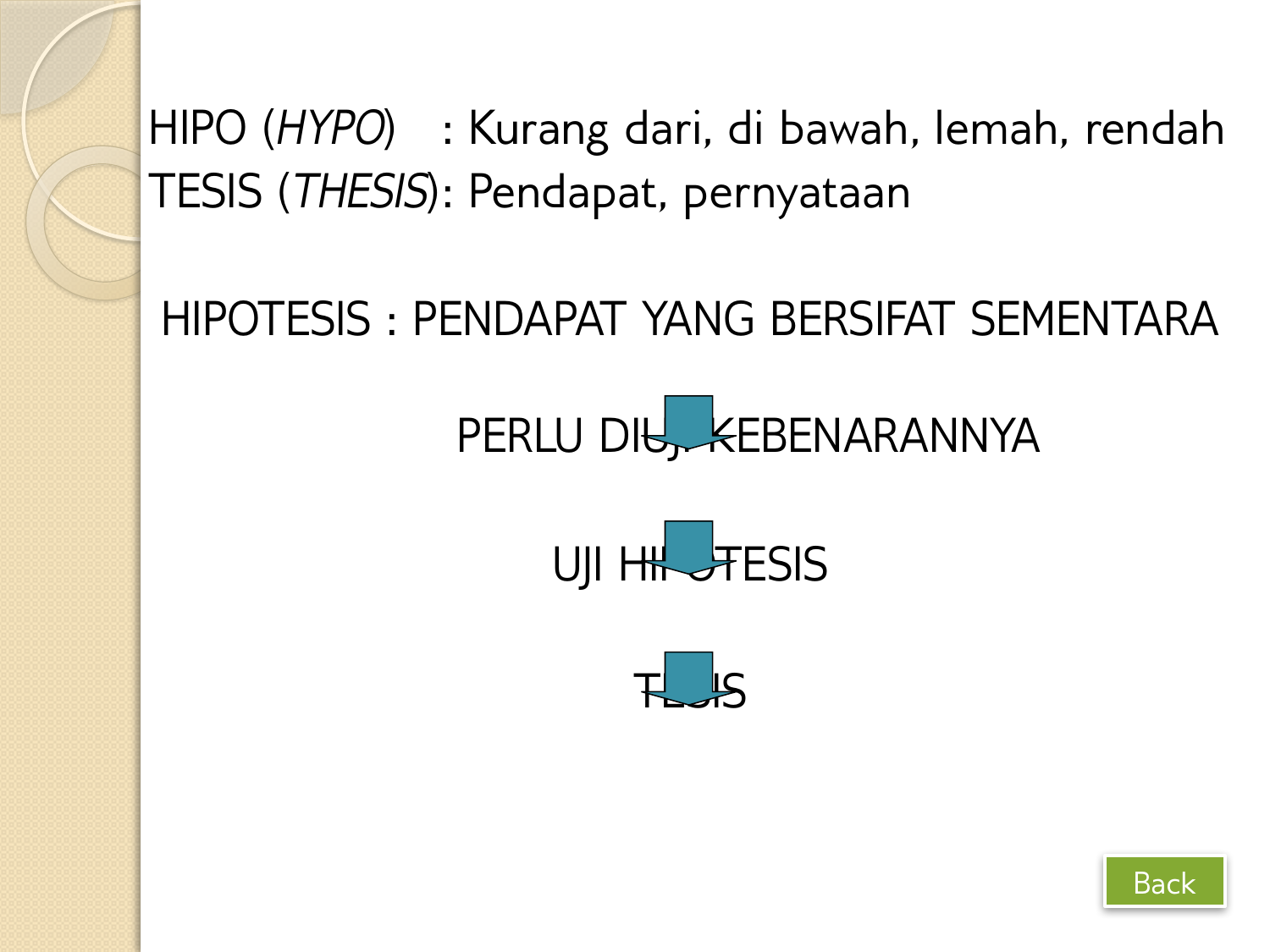

HIPO (HYPO)	: Kurang dari, di bawah, lemah, rendah
TESIS (THESIS)	: Pendapat, pernyataan

HIPOTESIS : PENDAPAT YANG BERSIFAT SEMENTARA
		 PERLU DIUJI KEBENARANNYA

UJI HIPOTESIS

TESIS

Back